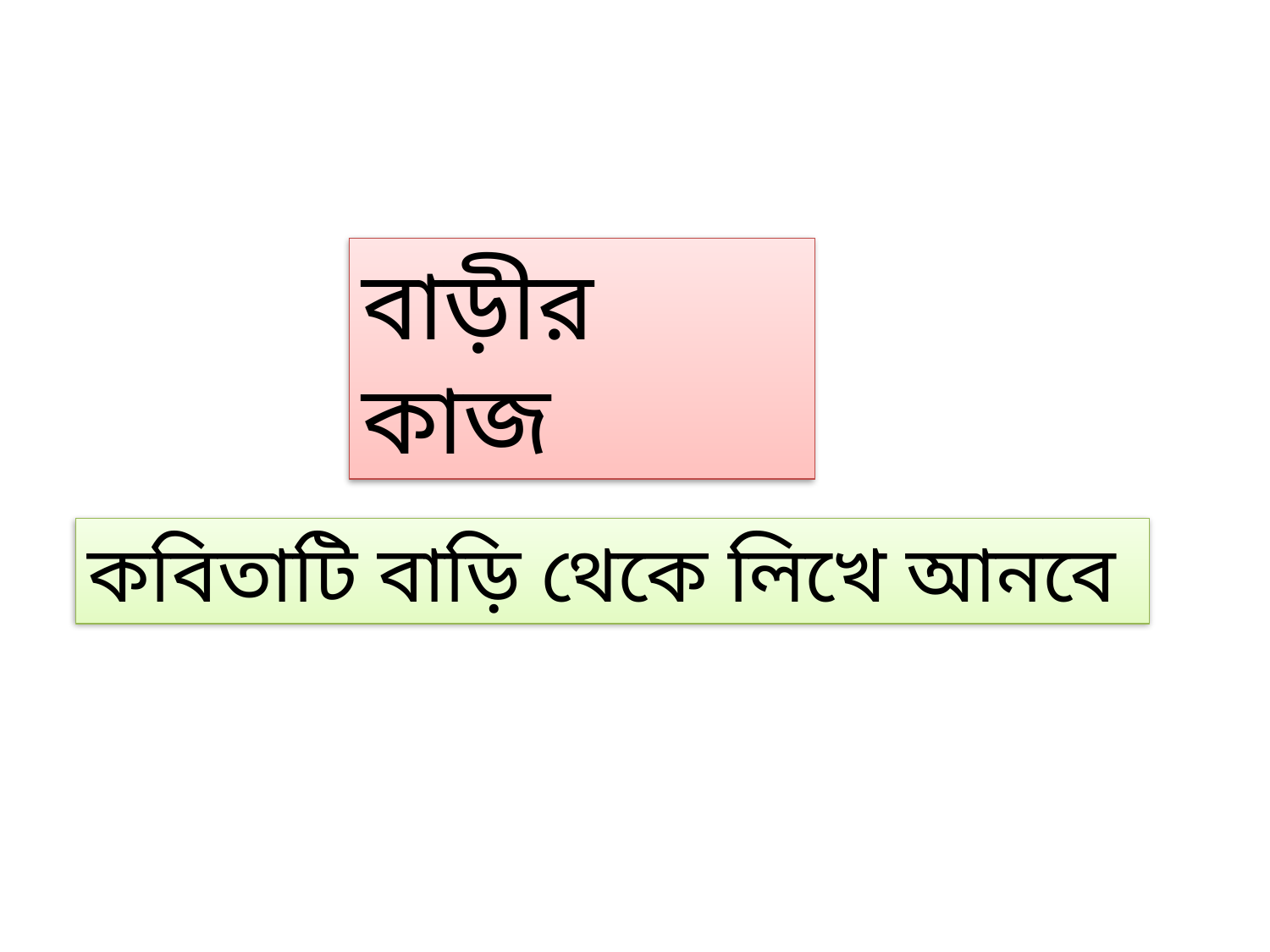

বাড়ীর কাজ
কবিতাটি বাড়ি থেকে লিখে আনবে